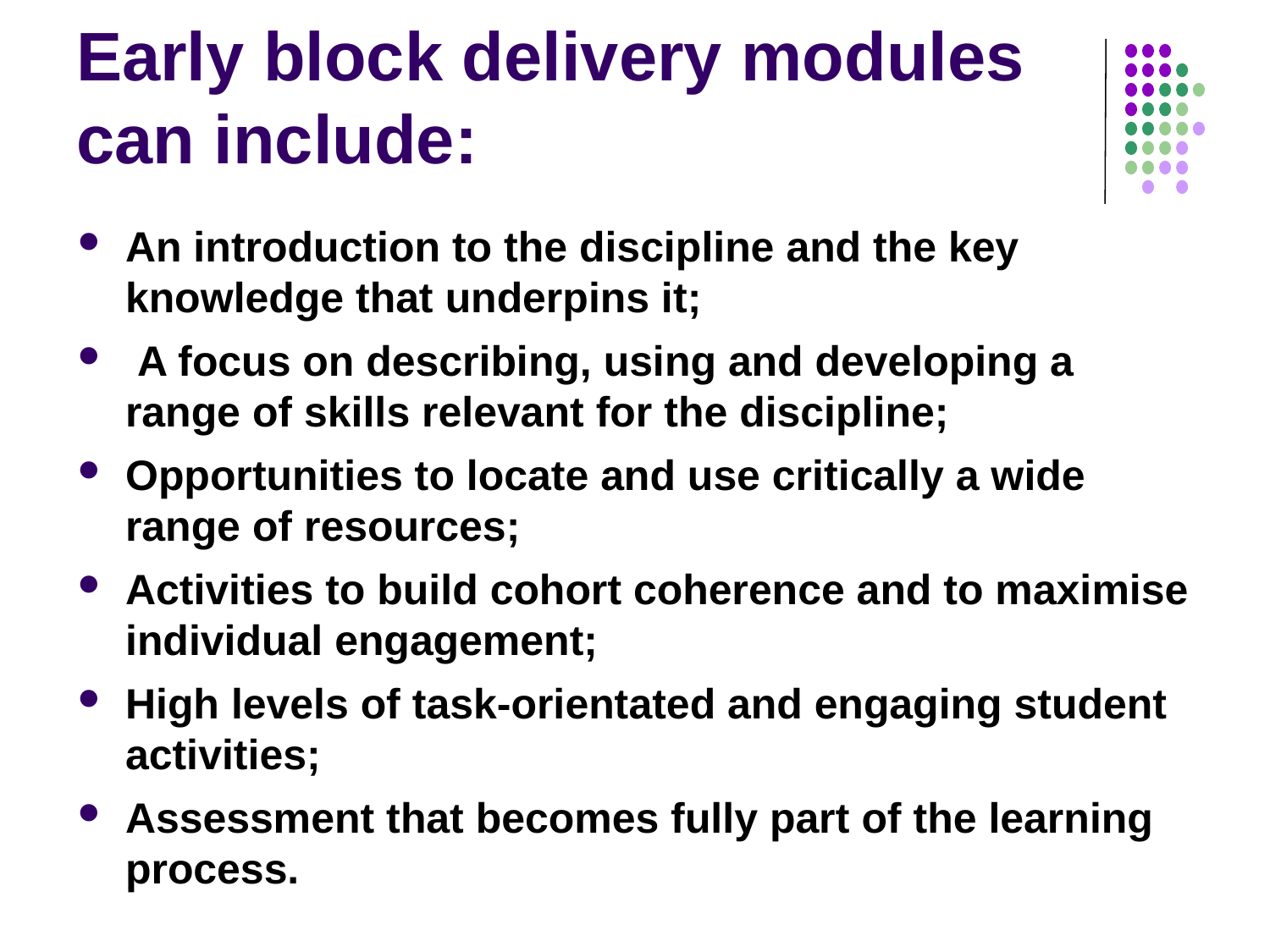

# Early block delivery modules  can include:
An introduction to the discipline and the key knowledge that underpins it;
 A focus on describing, using and developing a range of skills relevant for the discipline;
Opportunities to locate and use critically a wide range of resources;
Activities to build cohort coherence and to maximise individual engagement;
High levels of task-orientated and engaging student activities;
Assessment that becomes fully part of the learning process.